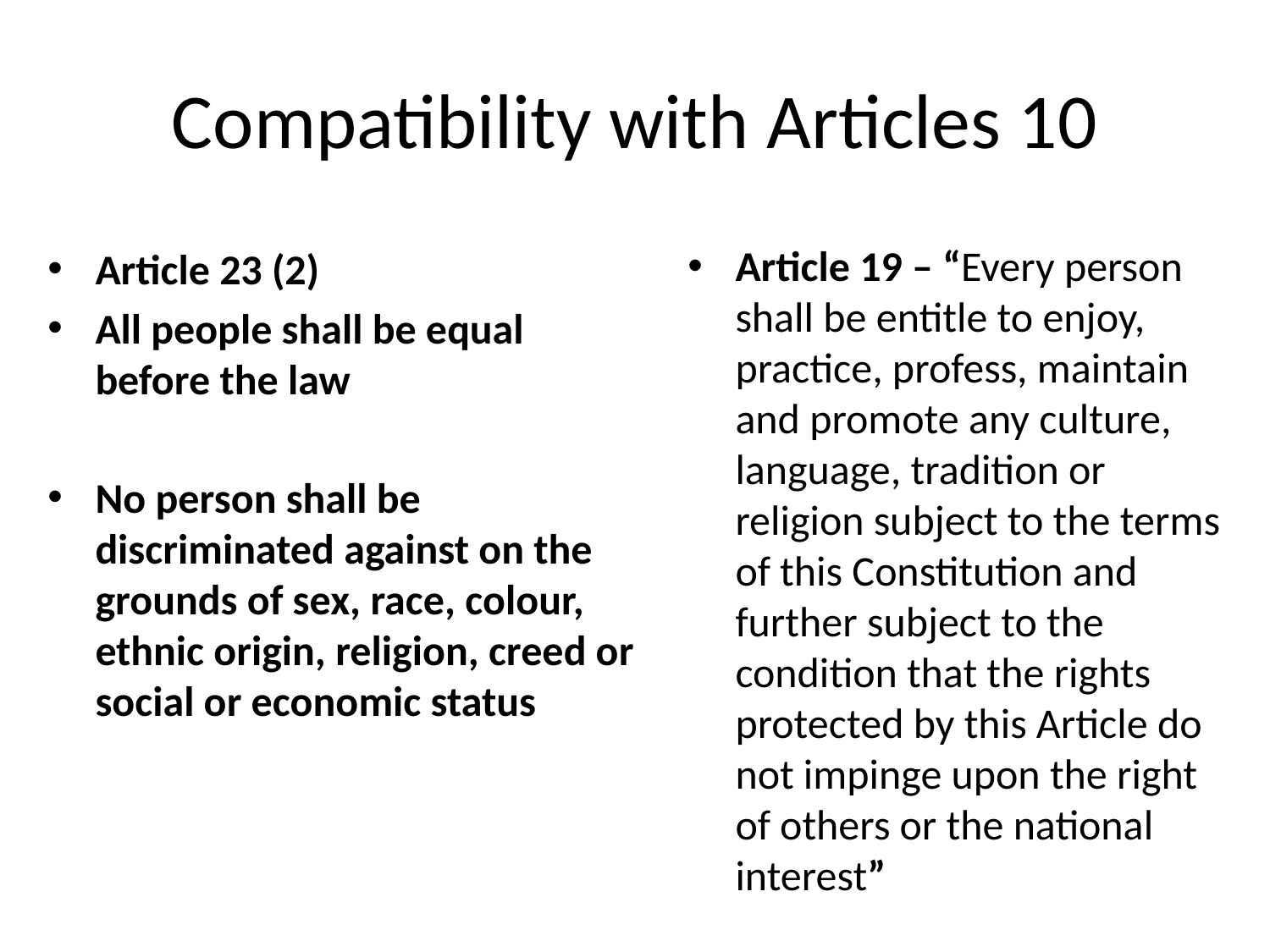

# Compatibility with Articles 10
Article 19 – “Every person shall be entitle to enjoy, practice, profess, maintain and promote any culture, language, tradition or religion subject to the terms of this Constitution and further subject to the condition that the rights protected by this Article do not impinge upon the right of others or the national interest”
Article 23 (2)
All people shall be equal before the law

No person shall be discriminated against on the grounds of sex, race, colour, ethnic origin, religion, creed or social or economic status